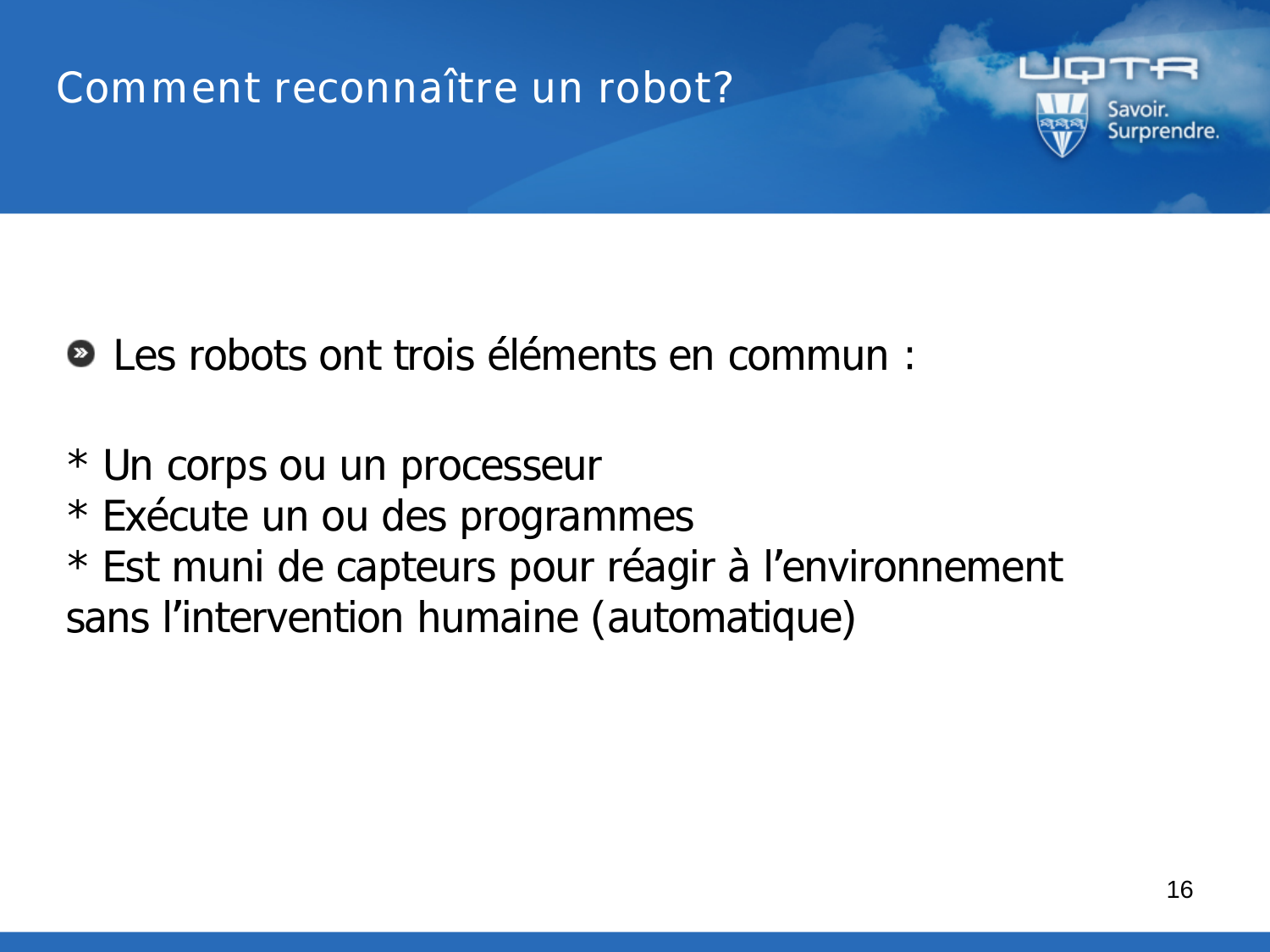

# Comment reconnaître un robot?
Les robots ont trois éléments en commun :
* Un corps ou un processeur
 * Exécute un ou des programmes
 * Est muni de capteurs pour réagir à l’environnement sans l’intervention  humaine (automatique)
16